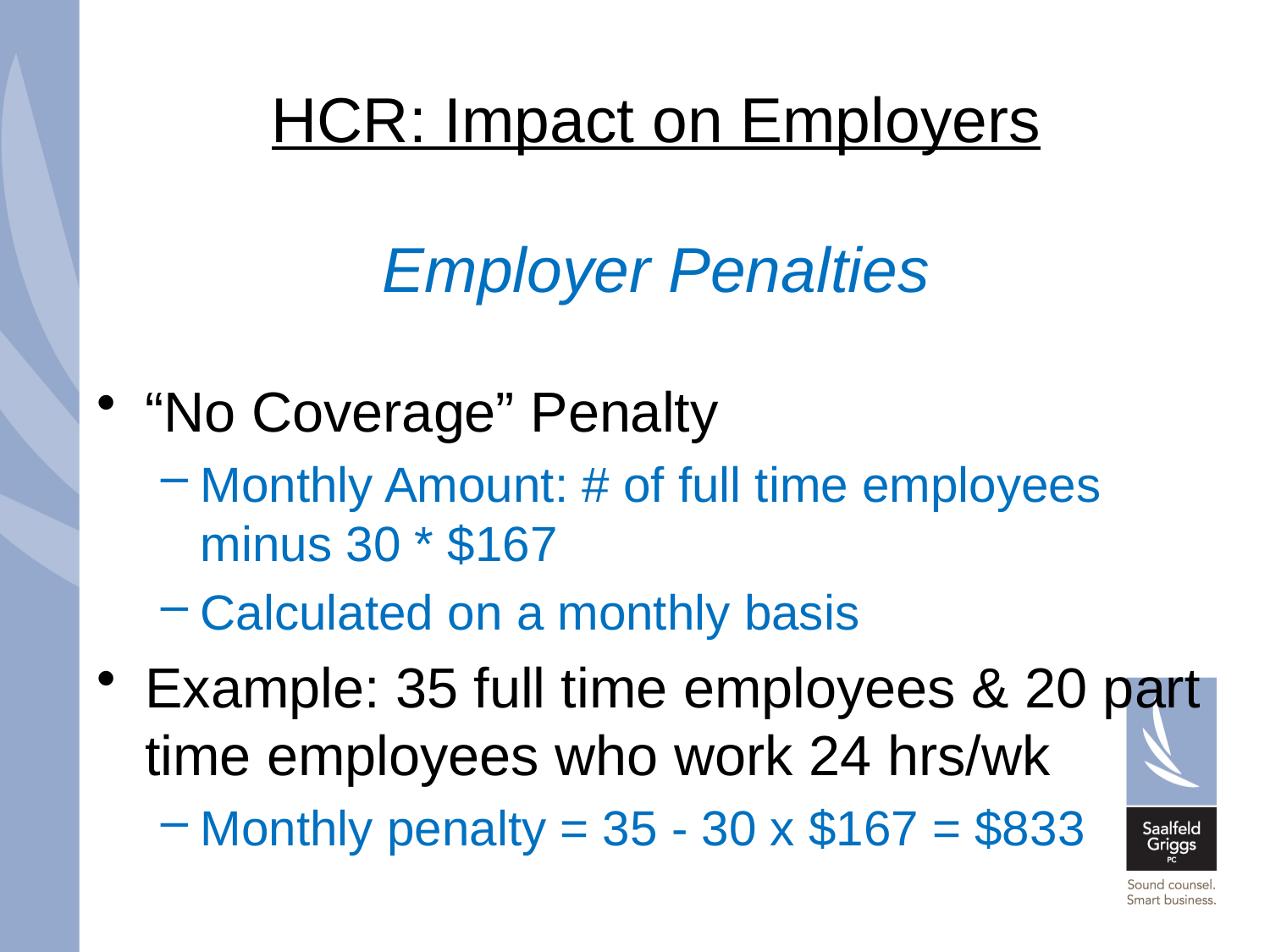

# HCR: Impact on Employers
Employer Penalties

“No Coverage” Penalty
Monthly Amount: # of full time employees minus 30 * $167
Calculated on a monthly basis
Example: 35 full time employees & 20 part time employees who work 24 hrs/wk
Monthly penalty = 35 - 30 x $167 = $833